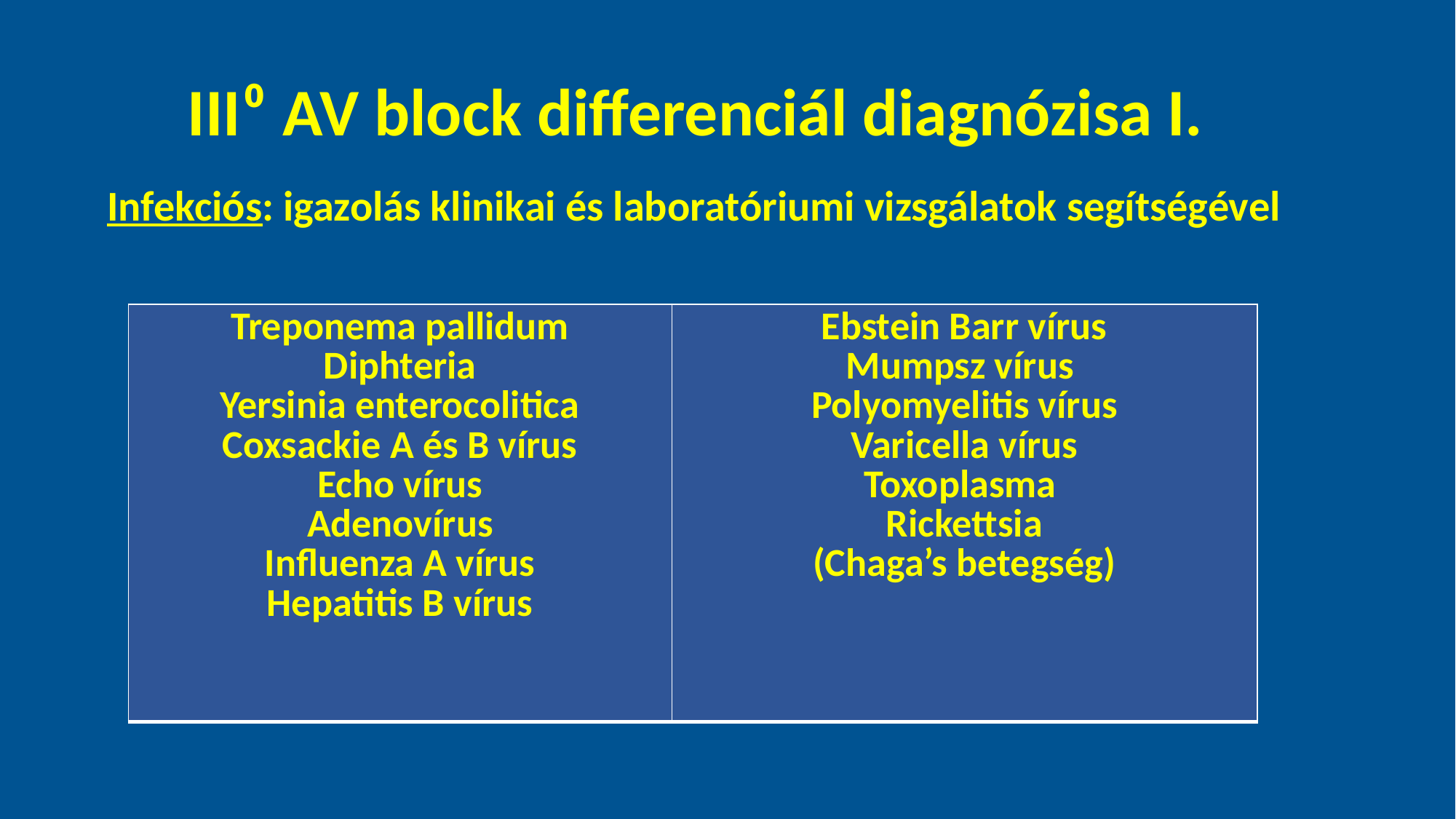

III⁰ AV block differenciál diagnózisa I.
Infekciós: igazolás klinikai és laboratóriumi vizsgálatok segítségével
| Treponema pallidum Diphteria Yersinia enterocolitica Coxsackie A és B vírus Echo vírus Adenovírus Influenza A vírus Hepatitis B vírus | Ebstein Barr vírus Mumpsz vírus Polyomyelitis vírus Varicella vírus Toxoplasma Rickettsia (Chaga’s betegség) |
| --- | --- |